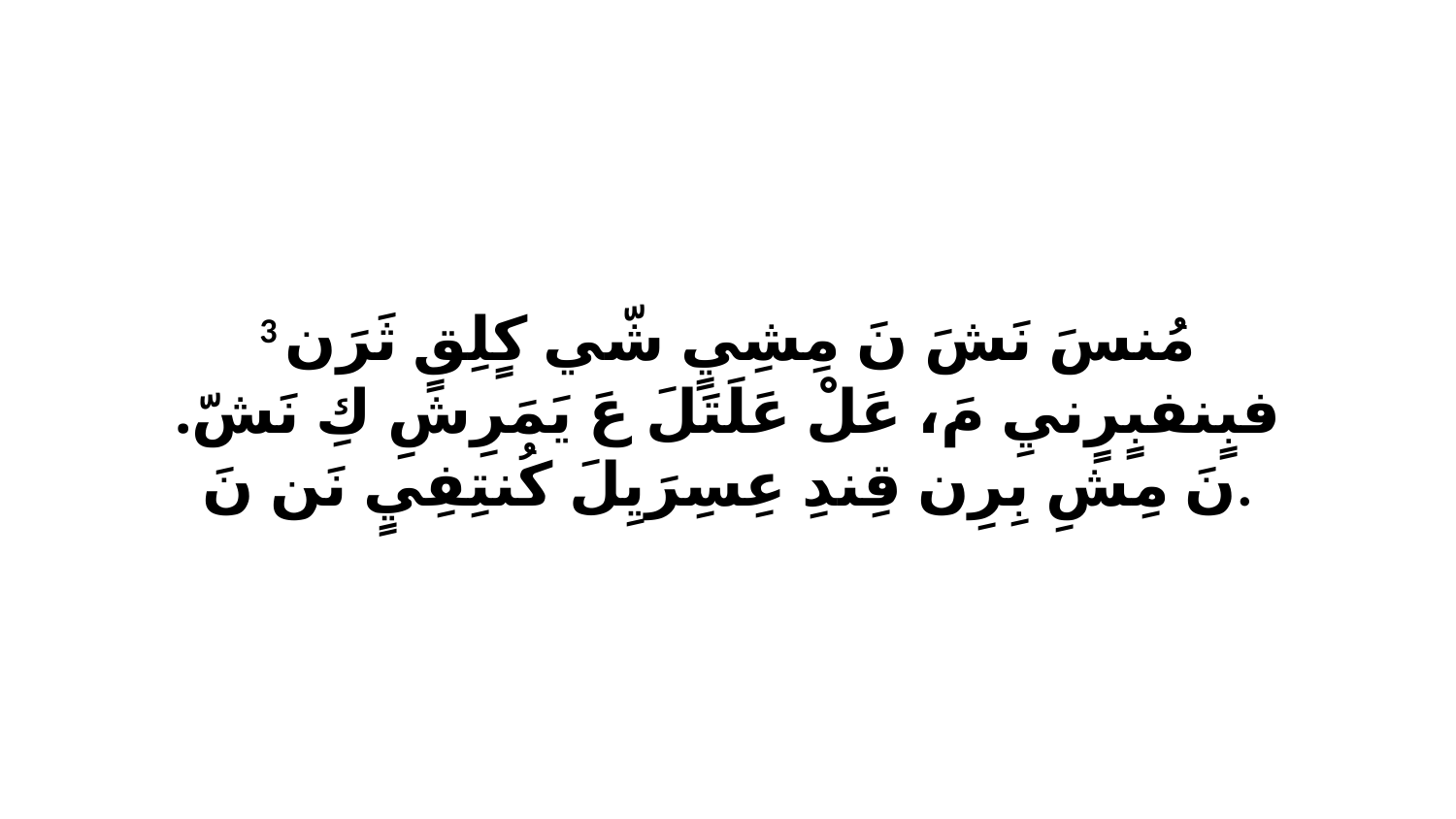

3 مُنسَ نَشَ نَ مِشِيٍ شّي كٍلِقٍ ثَرَن فبٍنفبٍرٍنيِ مَ، عَلْ عَلَتَلَ عَ يَمَرِشِ كِ نَشّ. نَ مِشِ بِرِن قِندِ عِسِرَيِلَ كُنتِفِيٍ نَن نَ.